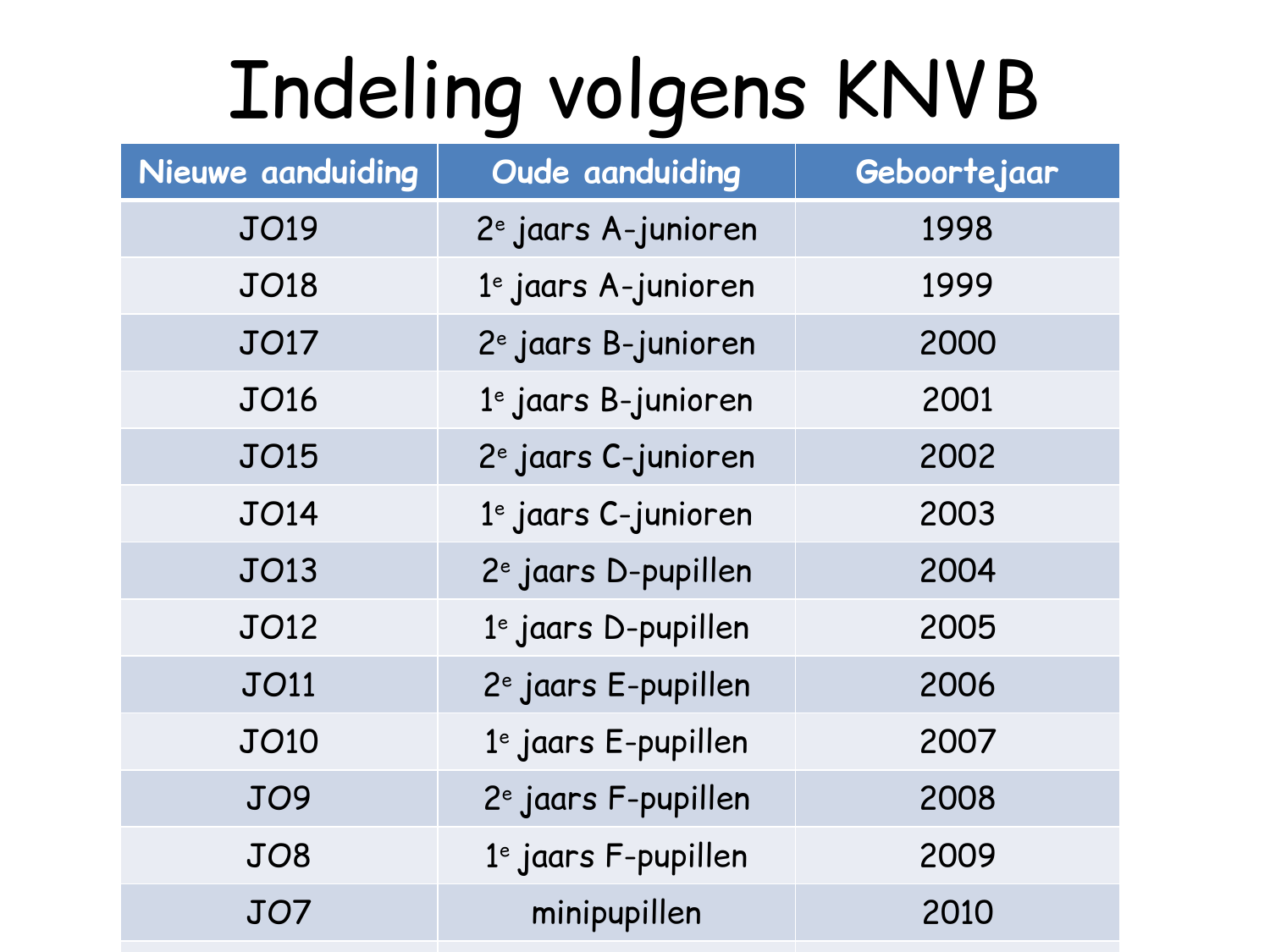

# Indeling volgens KNVB
| Nieuwe aanduiding | Oude aanduiding | Geboortejaar |
| --- | --- | --- |
| JO19 | 2e jaars A-junioren | 1998 |
| JO18 | 1e jaars A-junioren | 1999 |
| JO17 | 2e jaars B-junioren | 2000 |
| JO16 | 1e jaars B-junioren | 2001 |
| JO15 | 2e jaars C-junioren | 2002 |
| JO14 | 1e jaars C-junioren | 2003 |
| JO13 | 2e jaars D-pupillen | 2004 |
| JO12 | 1e jaars D-pupillen | 2005 |
| JO11 | 2e jaars E-pupillen | 2006 |
| JO10 | 1e jaars E-pupillen | 2007 |
| JO9 | 2e jaars F-pupillen | 2008 |
| JO8 | 1e jaars F-pupillen | 2009 |
| JO7 | minipupillen | 2010 |
| JO6 | minipupillen | 2011 |